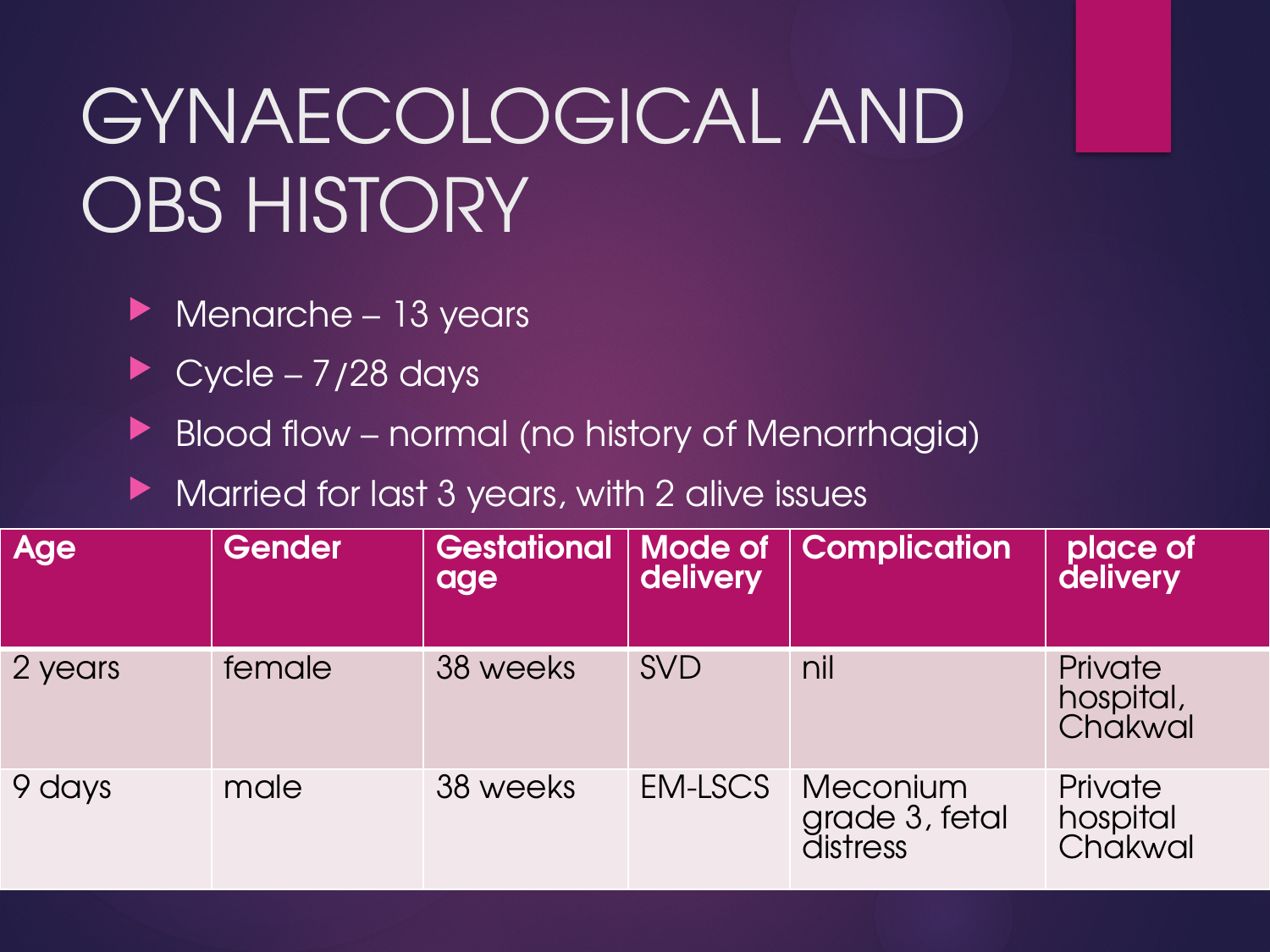

# GYNAECOLOGICAL AND OBS HISTORY
Menarche – 13 years
Cycle – 7/28 days
Blood flow – normal (no history of Menorrhagia)
Married for last 3 years, with 2 alive issues

| Age | Gender | Gestational age | Mode of delivery | Complication | place of delivery |
| --- | --- | --- | --- | --- | --- |
| 2 years | female | 38 weeks | SVD | nil | Private hospital, Chakwal |
| 9 days | male | 38 weeks | EM-LSCS | Meconium grade 3, fetal distress | Private hospital Chakwal |